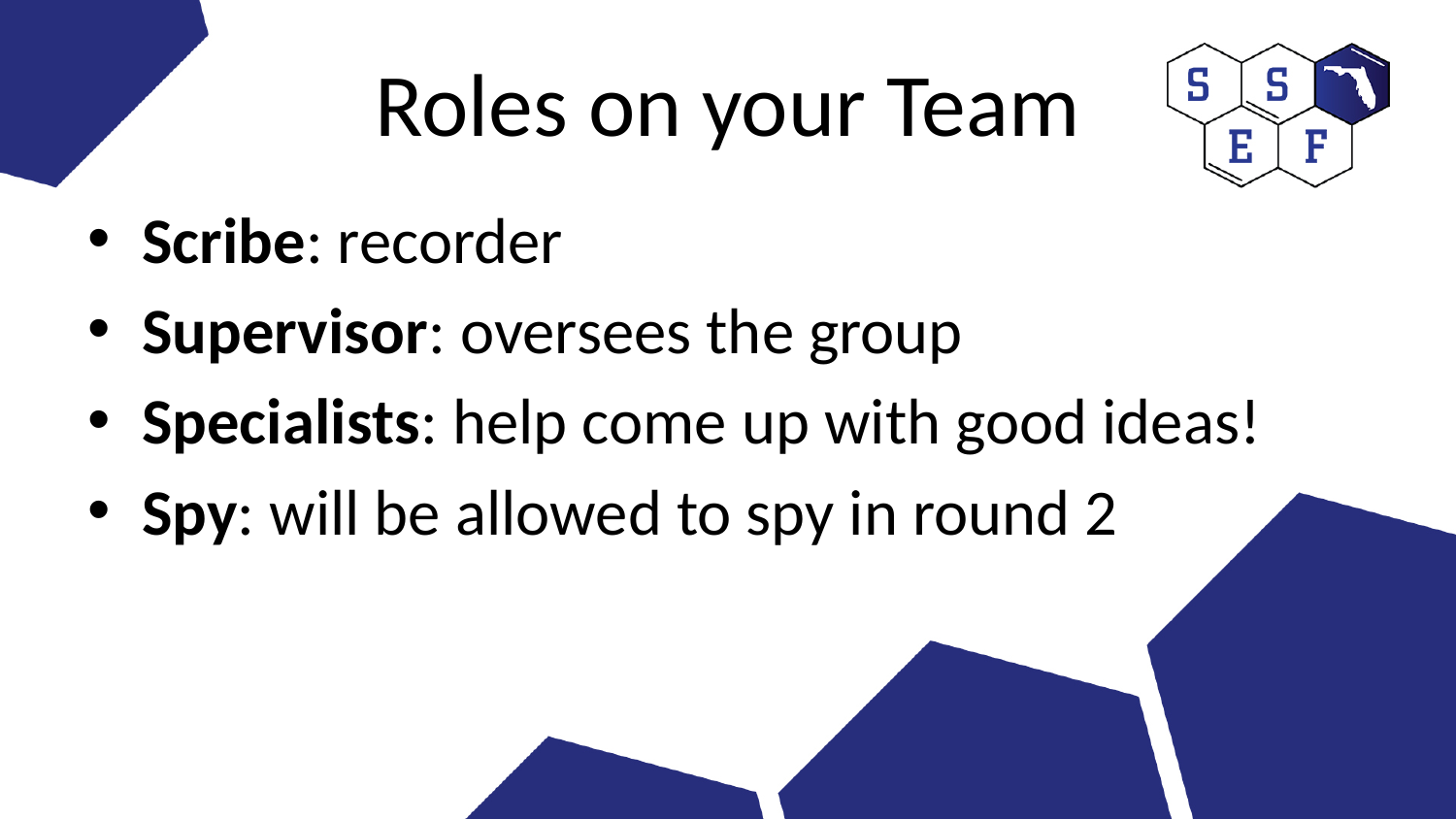

# Roles on your Team
Scribe: recorder
Supervisor: oversees the group
Specialists: help come up with good ideas!
Spy: will be allowed to spy in round 2